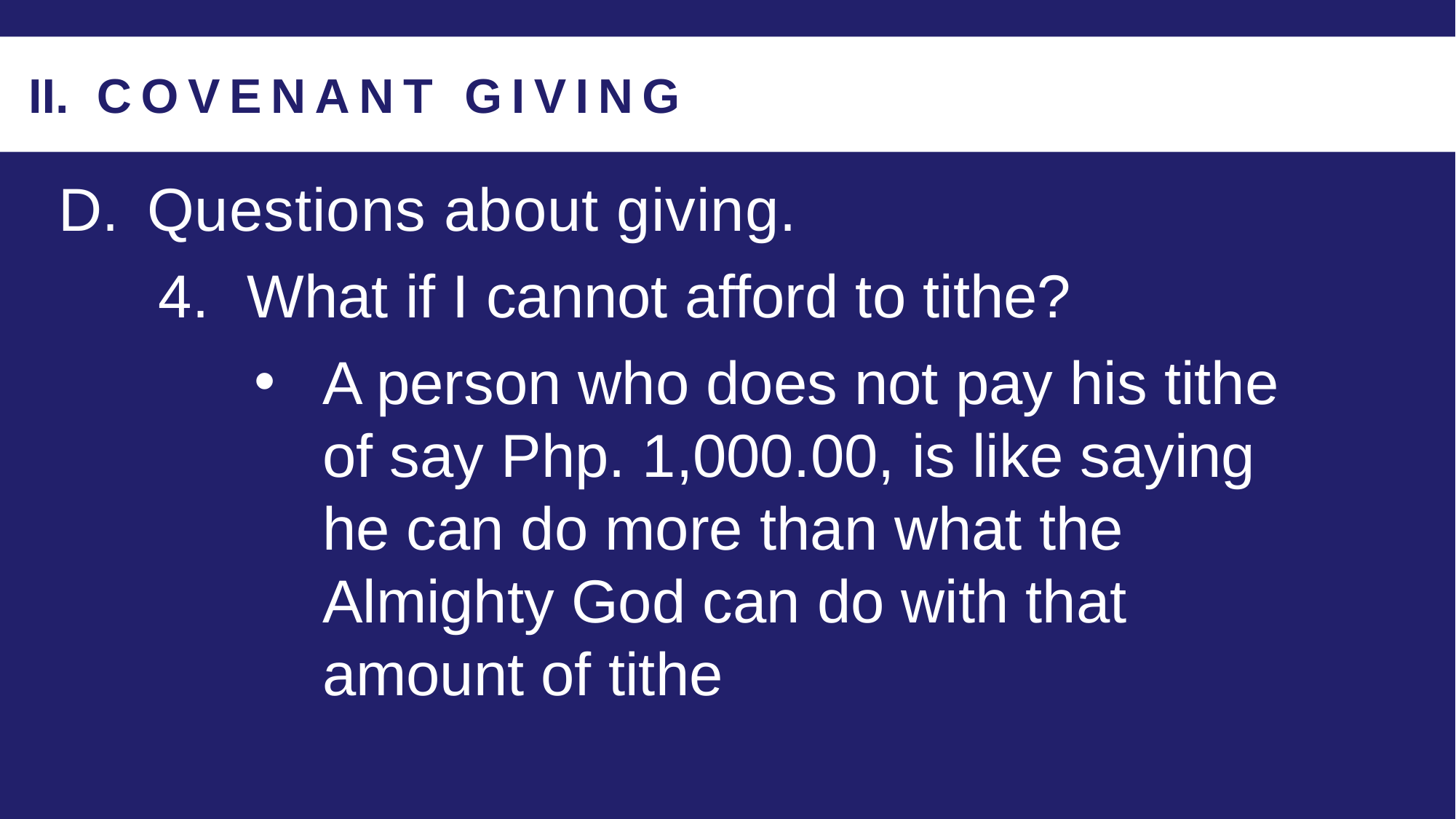

COVENANT GIVING
Questions about giving.
What if I cannot afford to tithe?
A person who does not pay his tithe of say Php. 1,000.00, is like saying he can do more than what the Almighty God can do with that amount of tithe